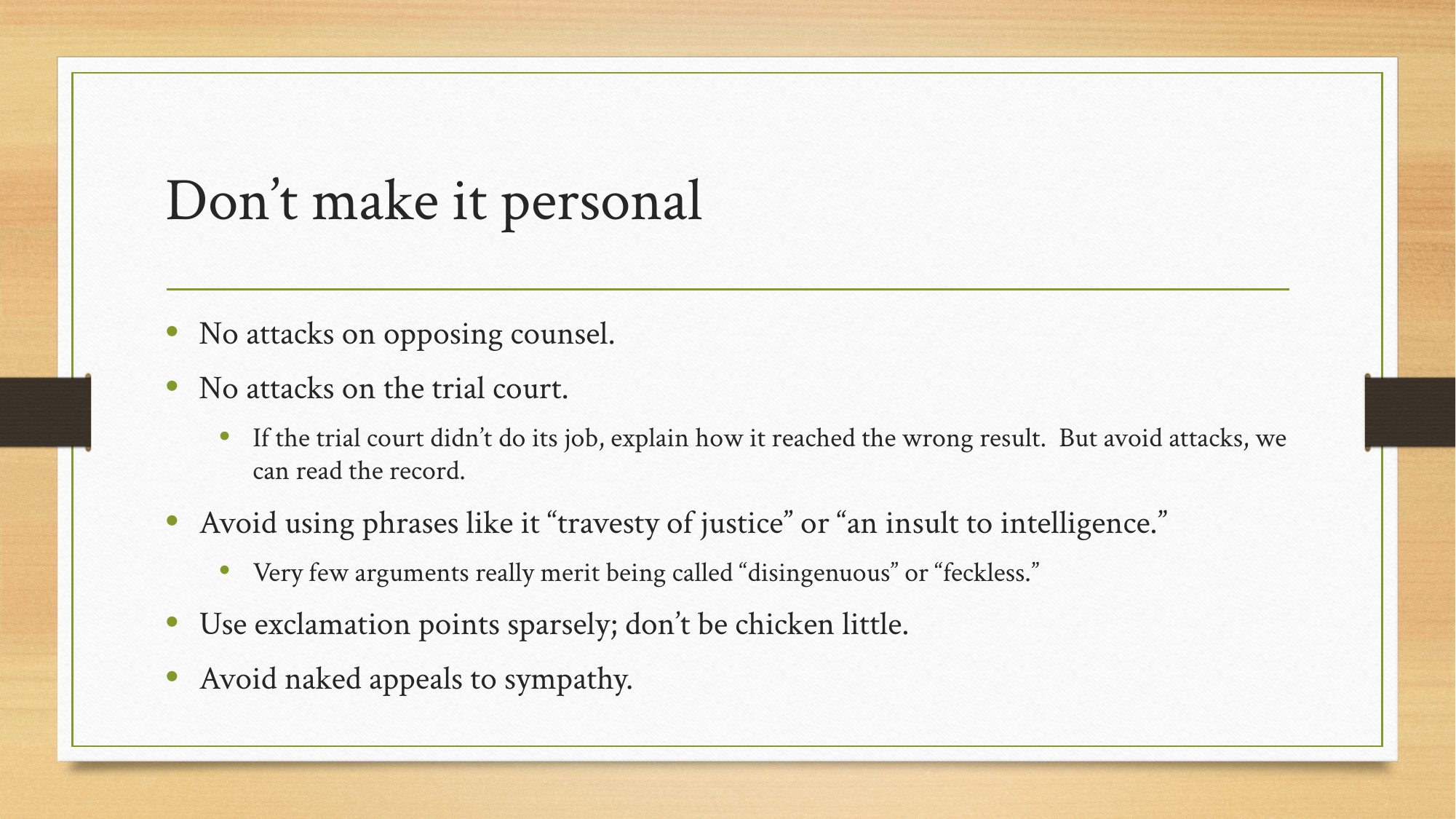

# Don’t make it personal
No attacks on opposing counsel.
No attacks on the trial court.
If the trial court didn’t do its job, explain how it reached the wrong result.  But avoid attacks, we can read the record.
Avoid using phrases like it “travesty of justice” or “an insult to intelligence.”
Very few arguments really merit being called “disingenuous” or “feckless.”
Use exclamation points sparsely; don’t be chicken little.
Avoid naked appeals to sympathy.